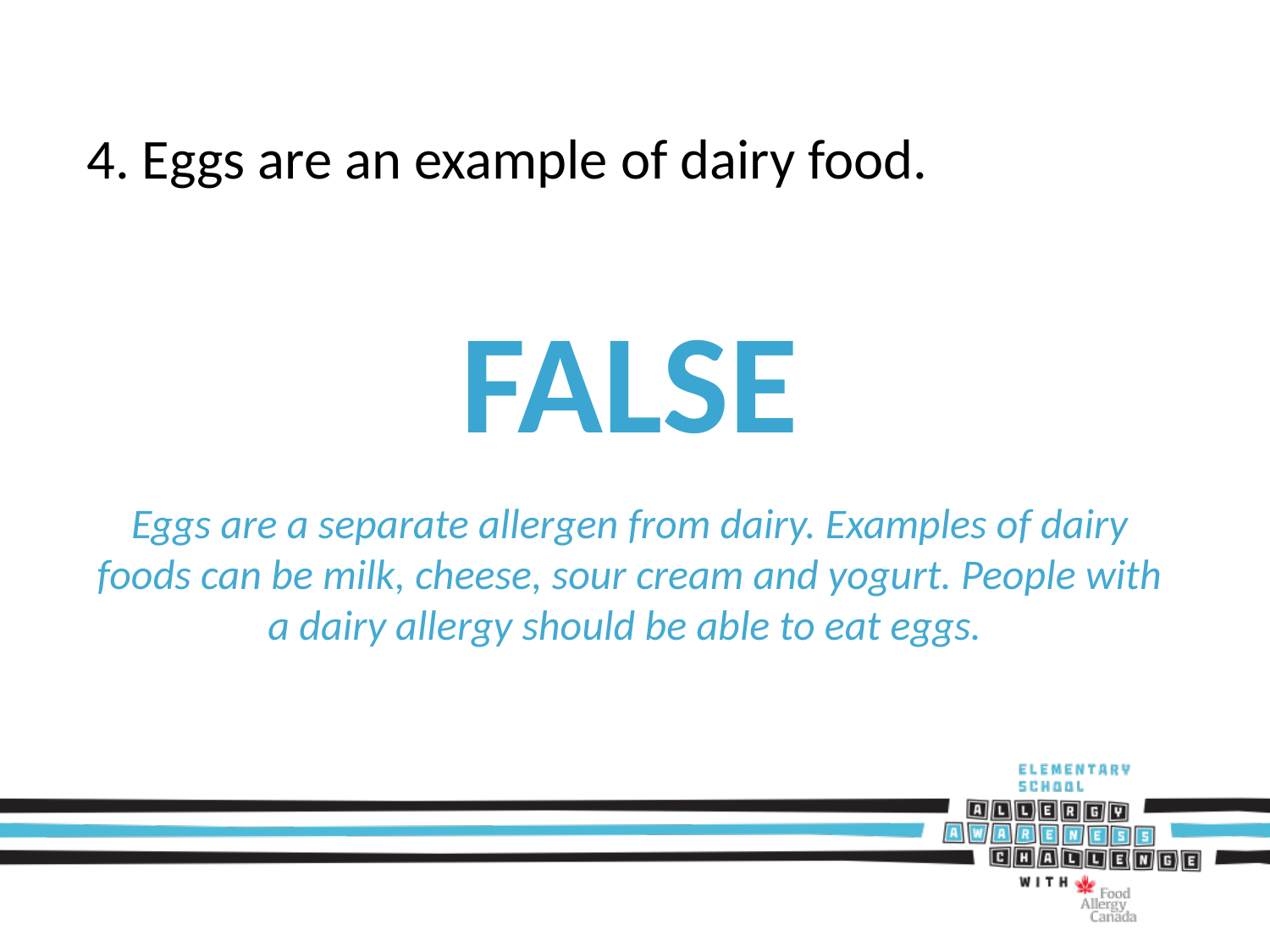

4. Eggs are an example of dairy food.
FALSE

Eggs are a separate allergen from dairy. Examples of dairy foods can be milk, cheese, sour cream and yogurt. People with a dairy allergy should be able to eat eggs.